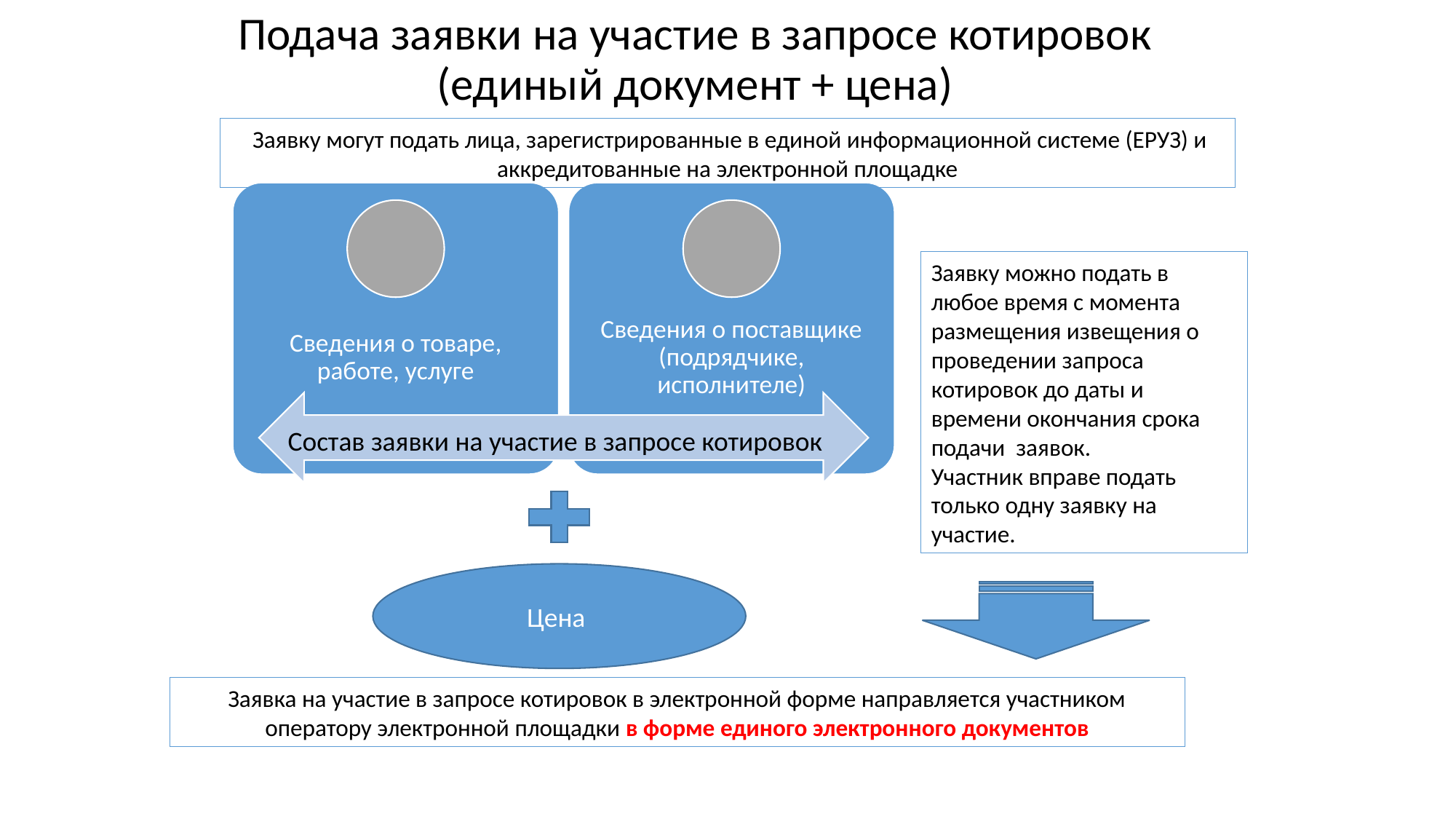

# Подача заявки на участие в запросе котировок (единый документ + цена)
 Заявку могут подать лица, зарегистрированные в единой информационной системе (ЕРУЗ) и аккредитованные на электронной площадке
Сведения о товаре, работе, услуге
Сведения о поставщике (подрядчике, исполнителе)
Заявку можно подать в любое время с момента размещения извещения о проведении запроса котировок до даты и времени окончания срока подачи  заявок.
Участник вправе подать только одну заявку на участие.
Состав заявки на участие в запросе котировок

Цена
Заявка на участие в запросе котировок в электронной форме направляется участником оператору электронной площадки в форме единого электронного документов